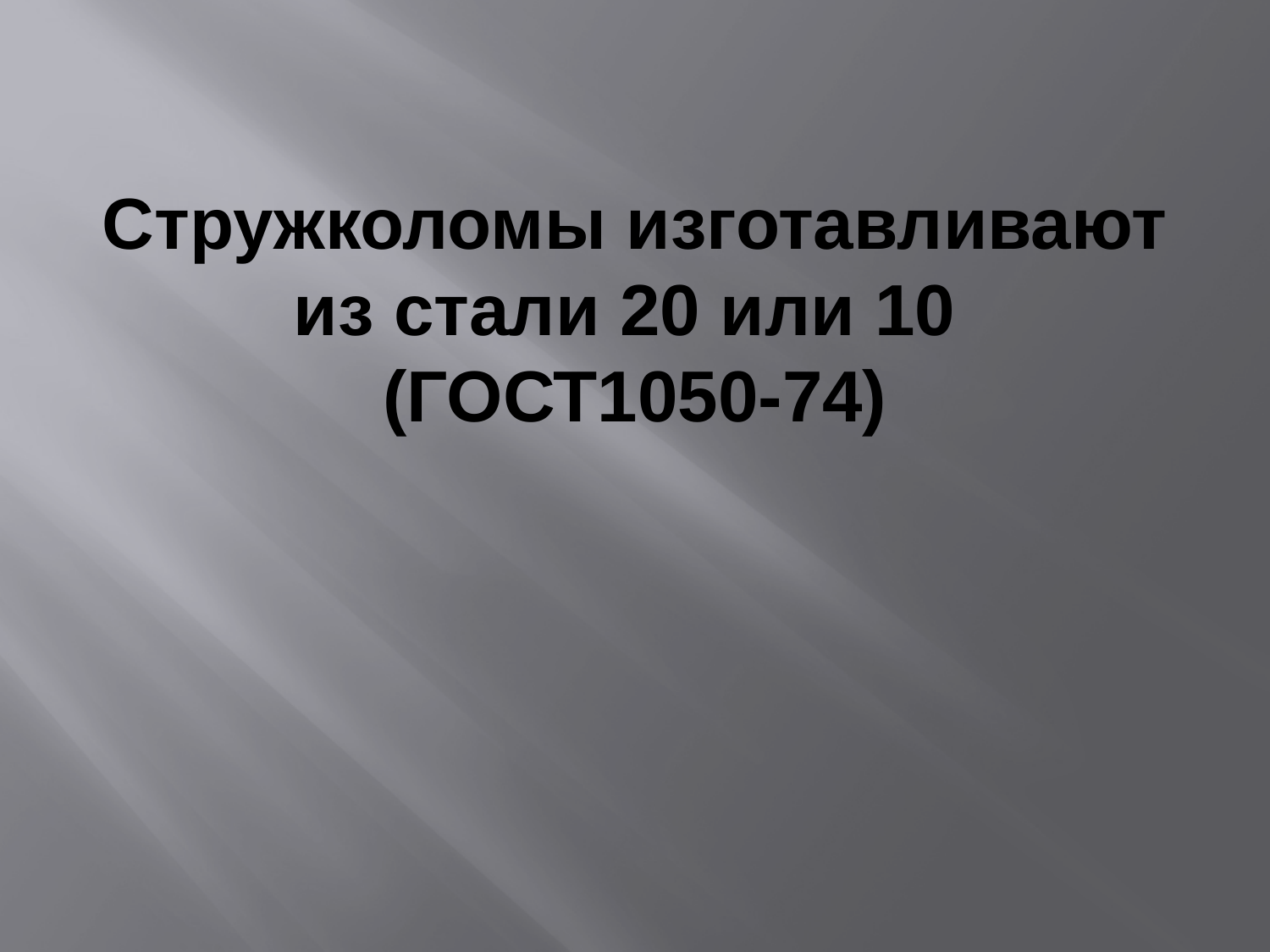

# Стружколомы изготавливают из стали 20 или 10 (ГОСТ1050-74)